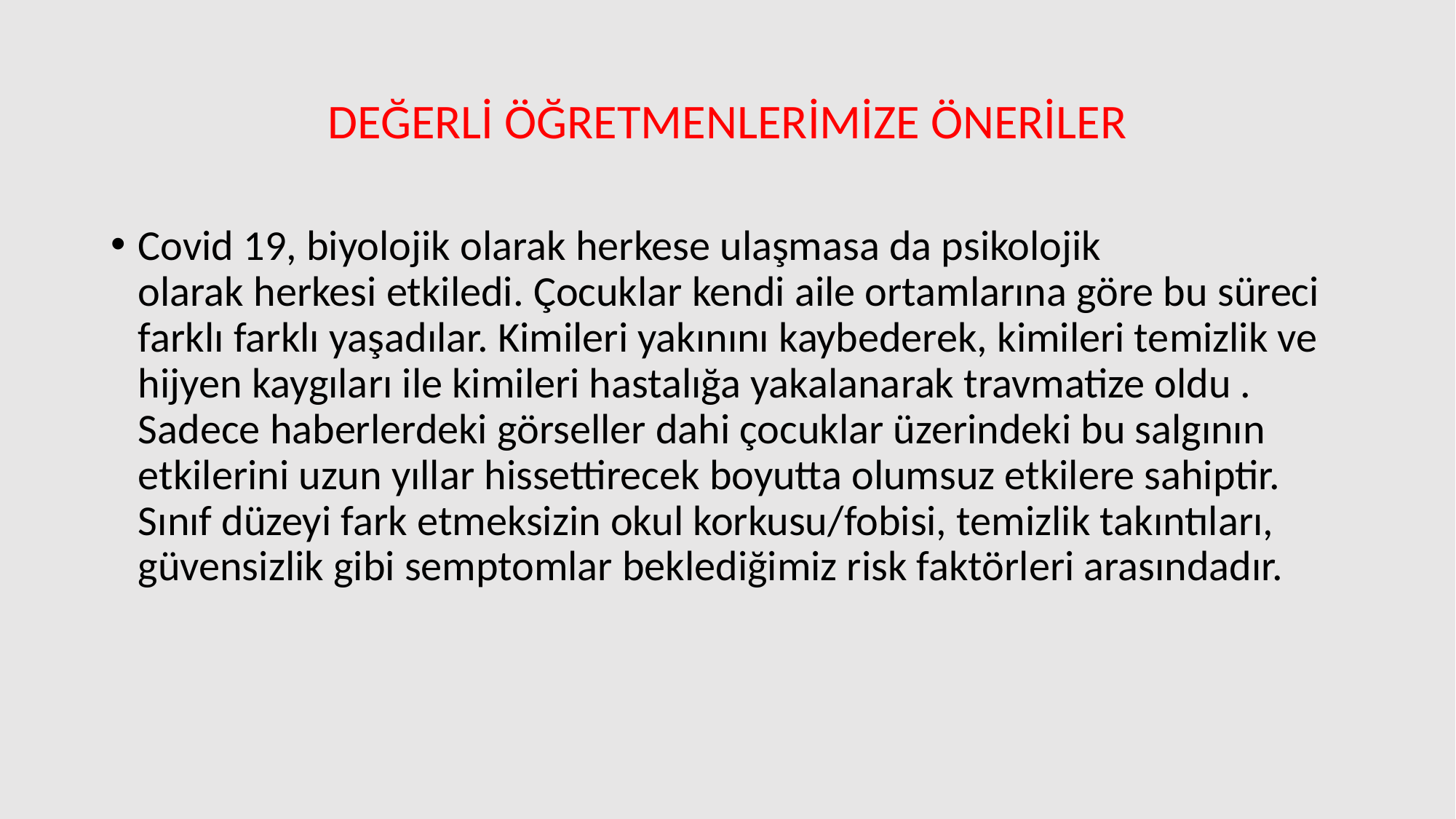

# DEĞERLİ ÖĞRETMENLERİMİZE ÖNERİLER
Covid 19, biyolojik olarak herkese ulaşmasa da psikolojik
olarak herkesi etkiledi. Çocuklar kendi aile ortamlarına göre bu süreci farklı farklı yaşadılar. Kimileri yakınını kaybederek, kimileri temizlik ve hijyen kaygıları ile kimileri hastalığa yakalanarak travmatize oldu . Sadece haberlerdeki görseller dahi çocuklar üzerindeki bu salgının etkilerini uzun yıllar hissettirecek boyutta olumsuz etkilere sahiptir. Sınıf düzeyi fark etmeksizin okul korkusu/fobisi, temizlik takıntıları, güvensizlik gibi semptomlar beklediğimiz risk faktörleri arasındadır.